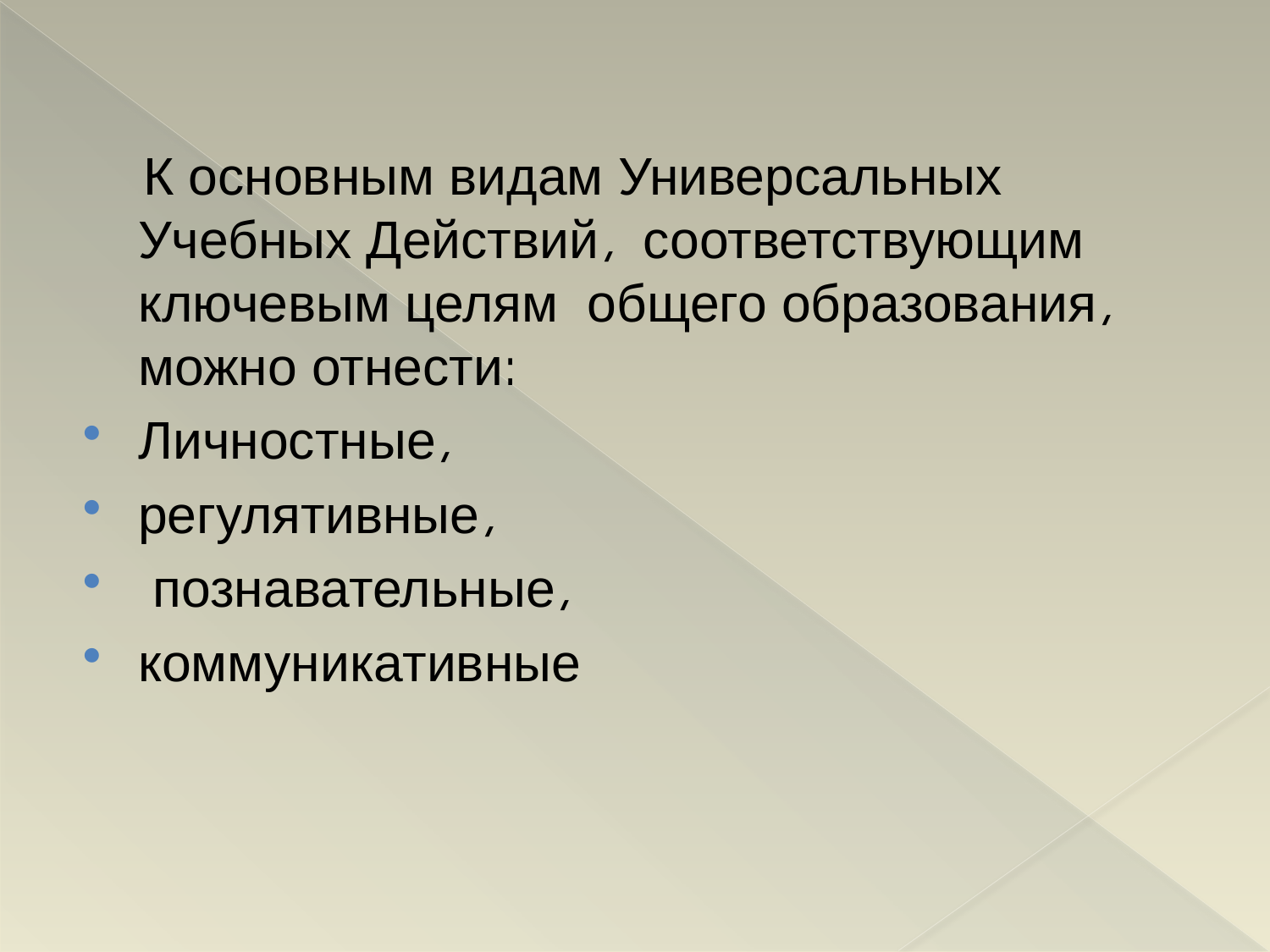

#
    К основным видам Универсальных Учебных Действий,  соответствующим ключевым целям  общего образования, можно отнести:
Личностные,
регулятивные,
 познавательные,
коммуникативные